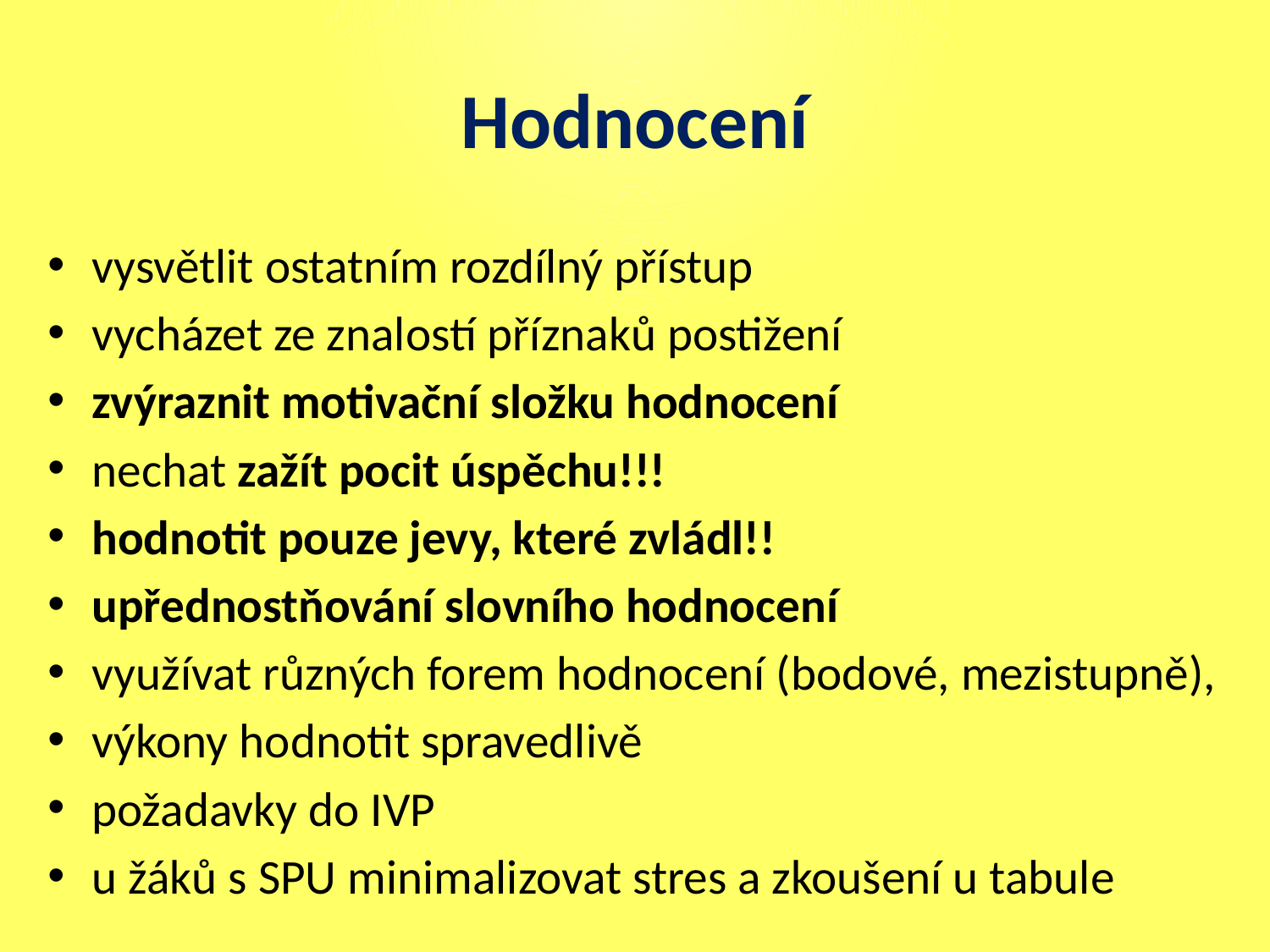

# Hodnocení
vysvětlit ostatním rozdílný přístup
vycházet ze znalostí příznaků postižení
zvýraznit motivační složku hodnocení
nechat zažít pocit úspěchu!!!
hodnotit pouze jevy, které zvládl!!
upřednostňování slovního hodnocení
využívat různých forem hodnocení (bodové, mezistupně),
výkony hodnotit spravedlivě
požadavky do IVP
u žáků s SPU minimalizovat stres a zkoušení u tabule